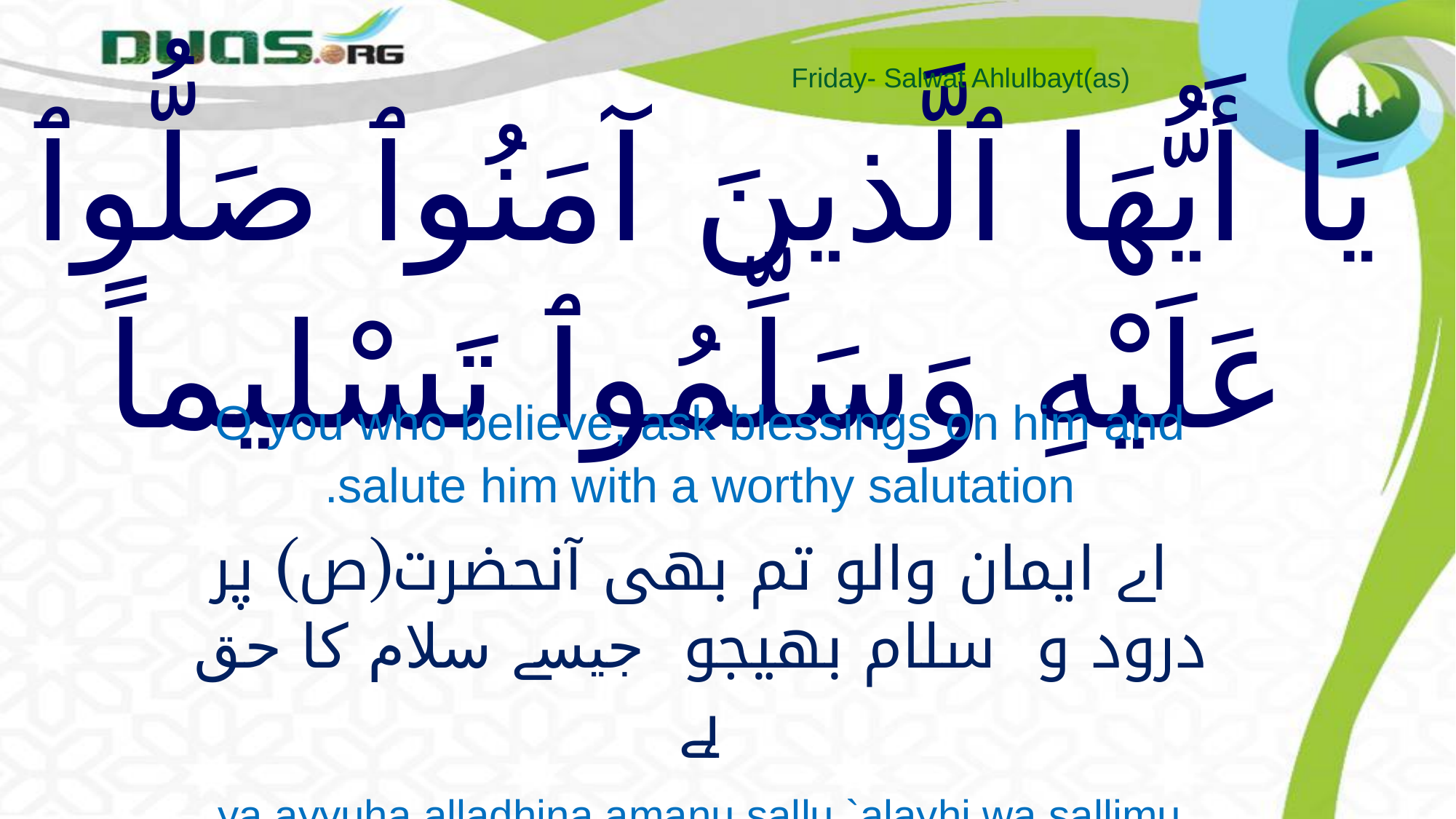

Friday- Salwat Ahlulbayt(as)
# يَا أَيُّهَا ٱلَّذينَ آمَنُوٱ صَلُّوٱ عَلَيْهِ وَسَلِّمُوٱ تَسْليماً
O you who believe, ask blessings on him and salute him with a worthy salutation.
 اے ایمان والو تم بھی آنحضرت(ص) پر درود و  سلام بھیجو  جیسے سلام کا حق ہے

ya ayyuha alladhina amanu sallu `alayhi wa sallimu tasliman